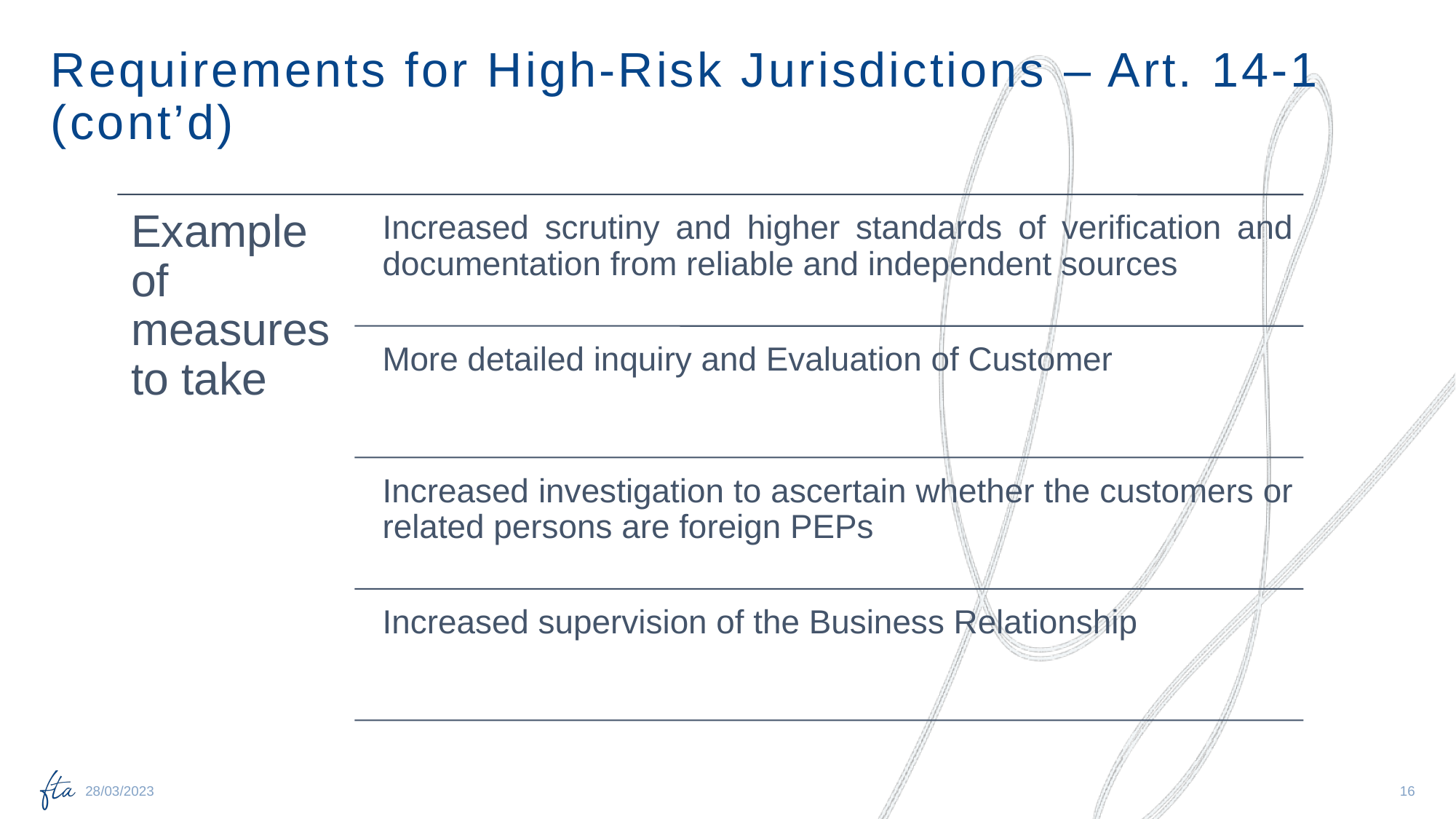

Requirements for High-Risk Jurisdictions – Art. 14-1 (cont’d)
Example of measures to take
Increased scrutiny and higher standards of verification and documentation from reliable and independent sources
More detailed inquiry and Evaluation of Customer
Increased investigation to ascertain whether the customers or related persons are foreign PEPs
Increased supervision of the Business Relationship